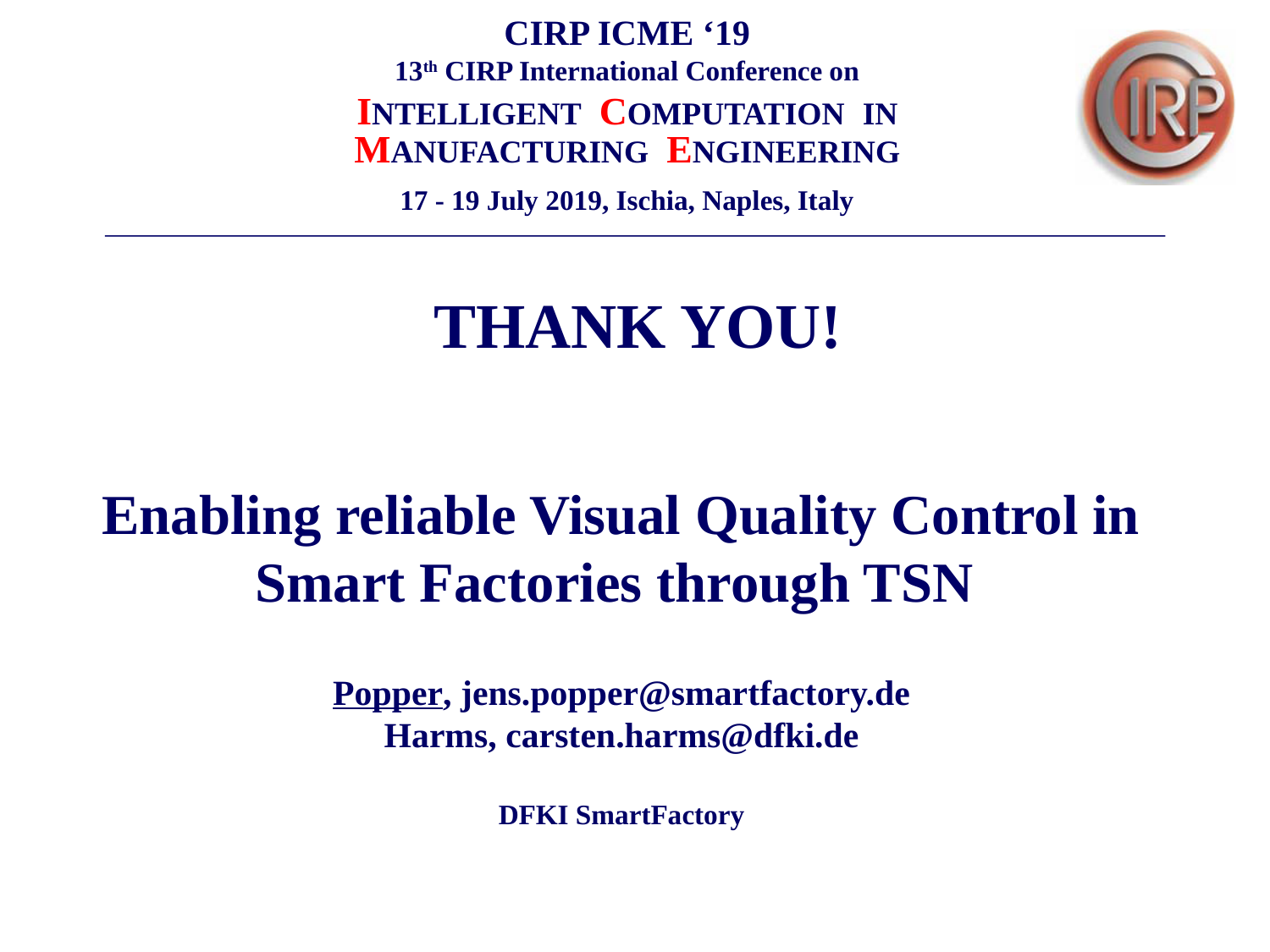

Enabling reliable Visual Quality Control in Smart Factories through TSN

Popper, jens.popper@smartfactory.de
Harms, carsten.harms@dfki.de

DFKI SmartFactory